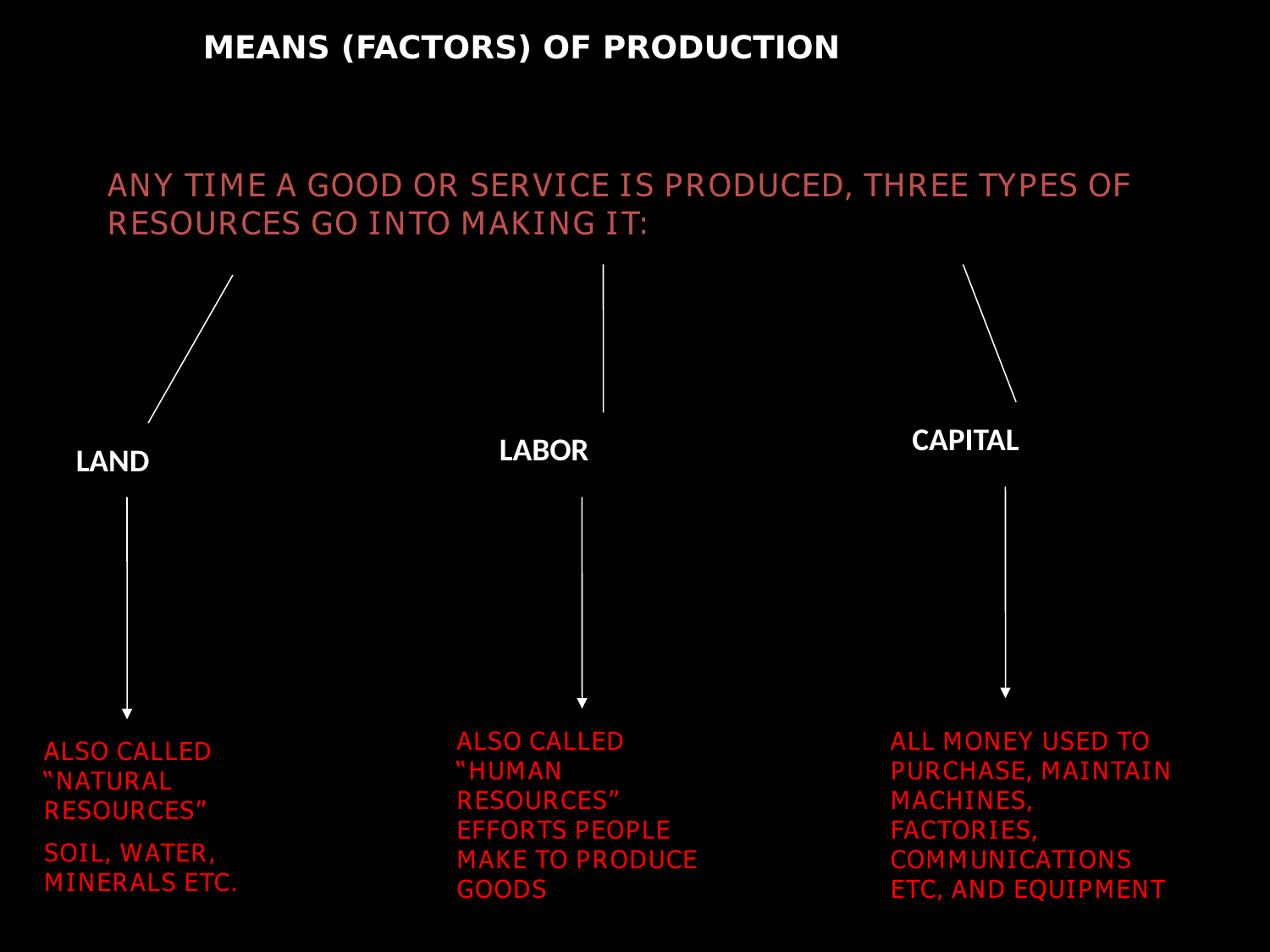

MEANS (FACTORS) OF PRODUCTION
ANY TIME A GOOD OR SERVICE IS PRODUCED, THREE TYPES OF RESOURCES GO INTO MAKING IT:

CAPITAL
LABOR
LAND

ALSO CALLED “HUMAN RESOURCES”  EFFORTS PEOPLE MAKE TO PRODUCE GOODS
ALL MONEY USED TO PURCHASE, MAINTAIN MACHINES, FACTORIES, COMMUNICATIONS ETC, AND EQUIPMENT
ALSO CALLED “NATURAL RESOURCES”
SOIL, WATER, MINERALS ETC.